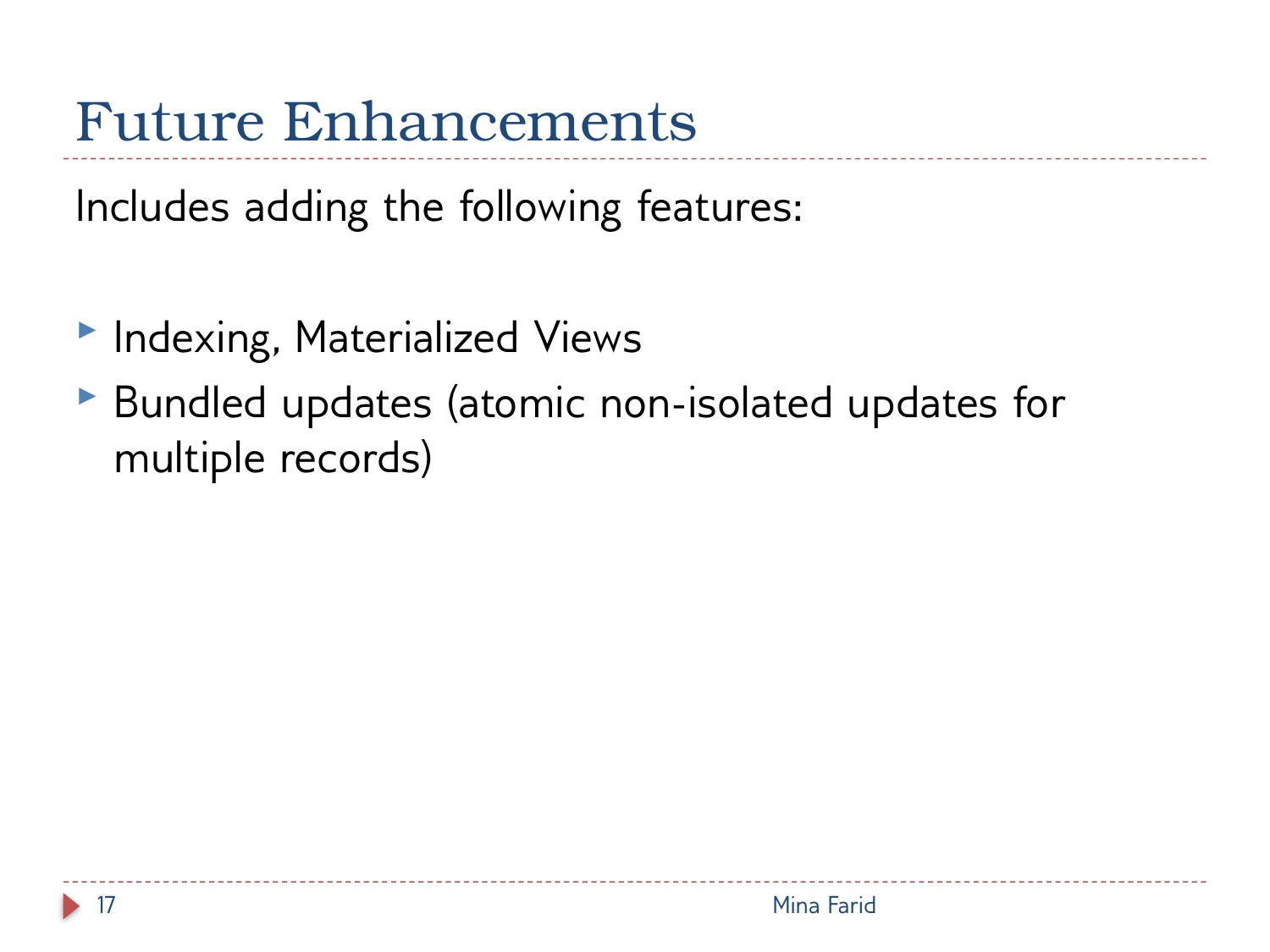

# Future Enhancements
Includes adding the following features:

Indexing, Materialized Views
Bundled updates (atomic non-isolated updates for multiple records)
17
Mina Farid